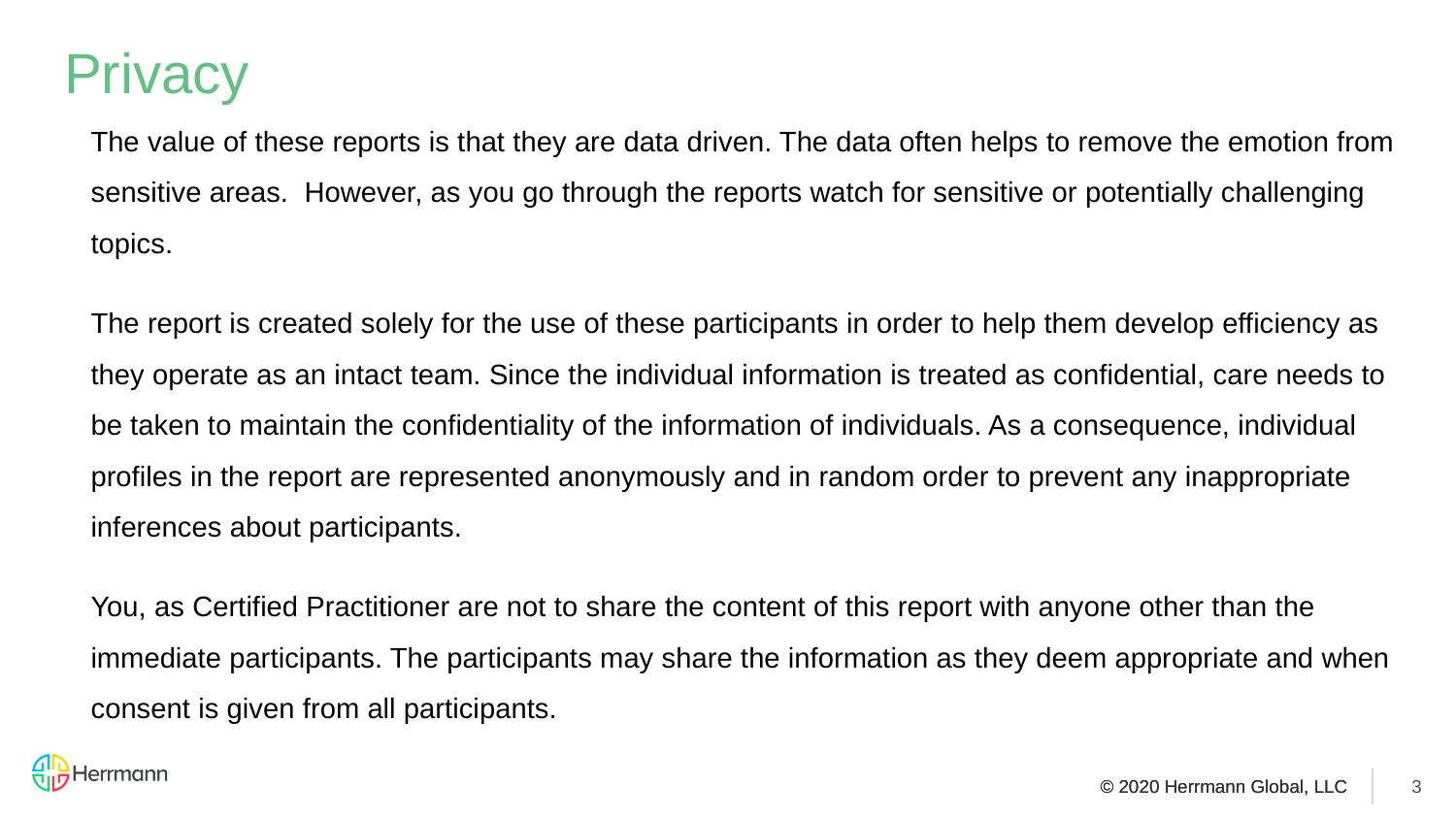

# Privacy
The value of these reports is that they are data driven. The data often helps to remove the emotion from sensitive areas.  However, as you go through the reports watch for sensitive or potentially challenging topics.

The report is created solely for the use of these participants in order to help them develop efficiency as they operate as an intact team. Since the individual information is treated as confidential, care needs to be taken to maintain the confidentiality of the information of individuals. As a consequence, individual profiles in the report are represented anonymously and in random order to prevent any inappropriate inferences about participants.

You, as Certified Practitioner are not to share the content of this report with anyone other than the immediate participants. The participants may share the information as they deem appropriate and when consent is given from all participants.
3